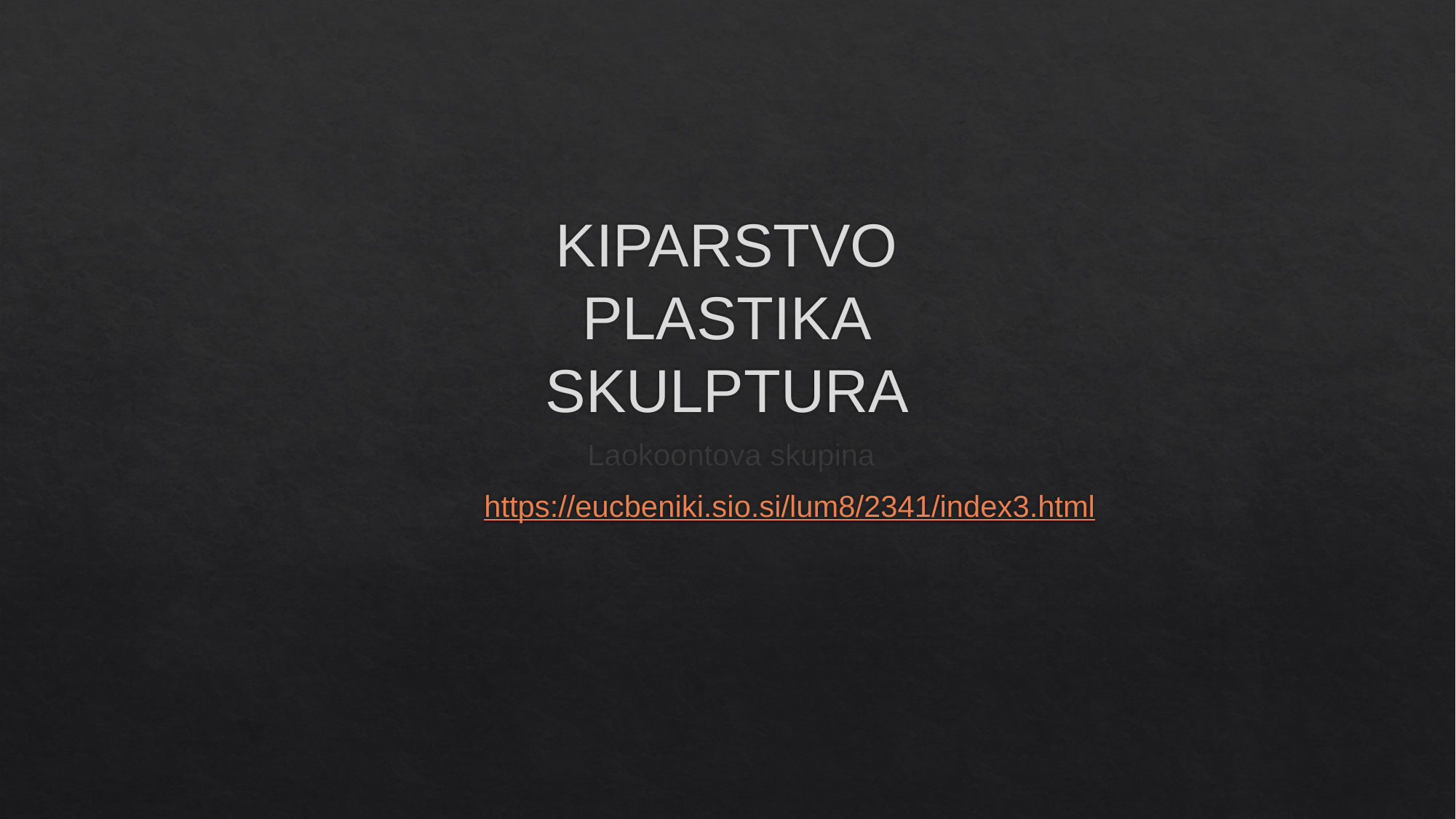

# KIPARSTVO PLASTIKA SKULPTURA
 Laokoontova skupina
               https://eucbeniki.sio.si/lum8/2341/index3.html